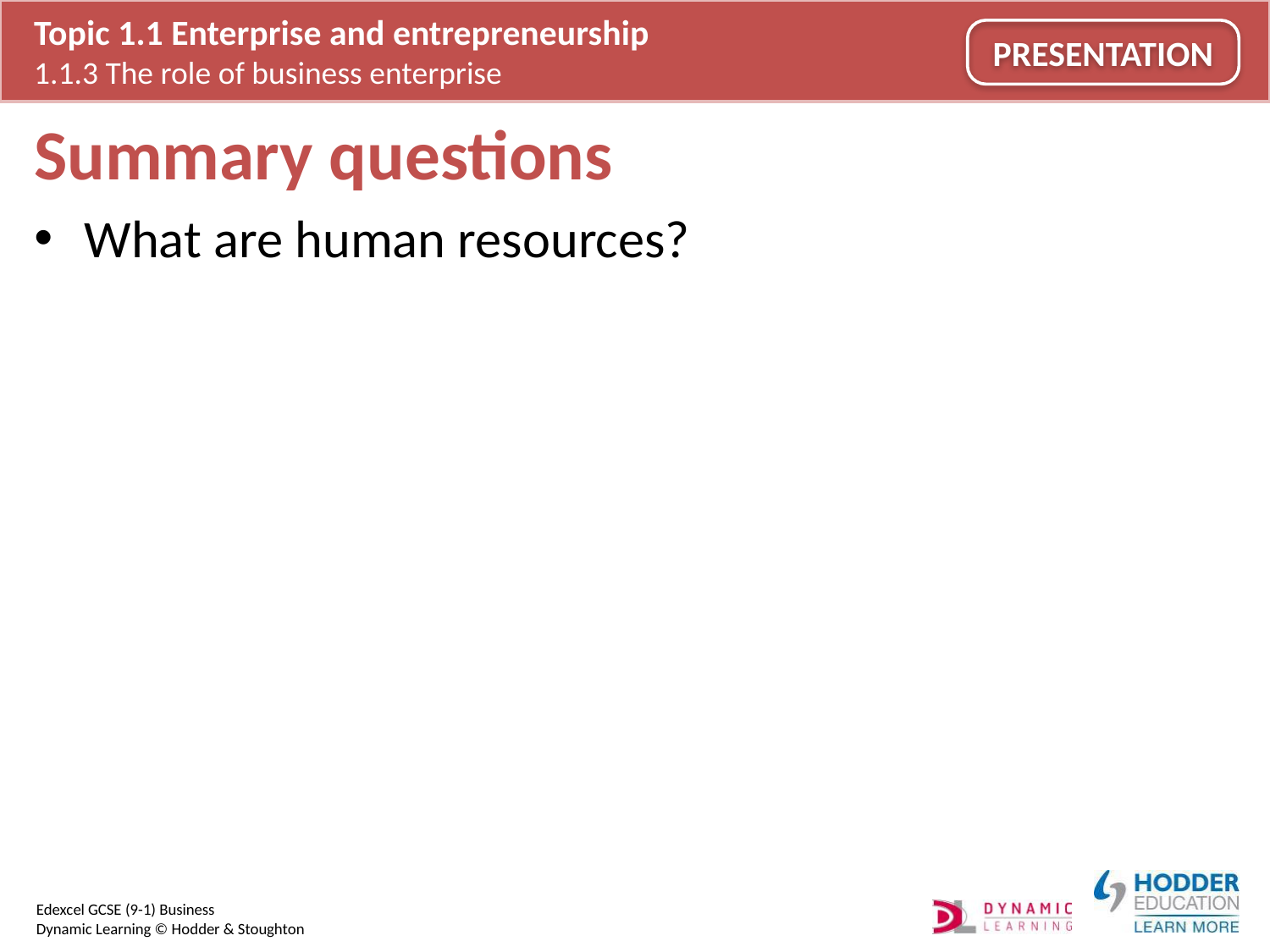

# Summary questions
What are human resources?